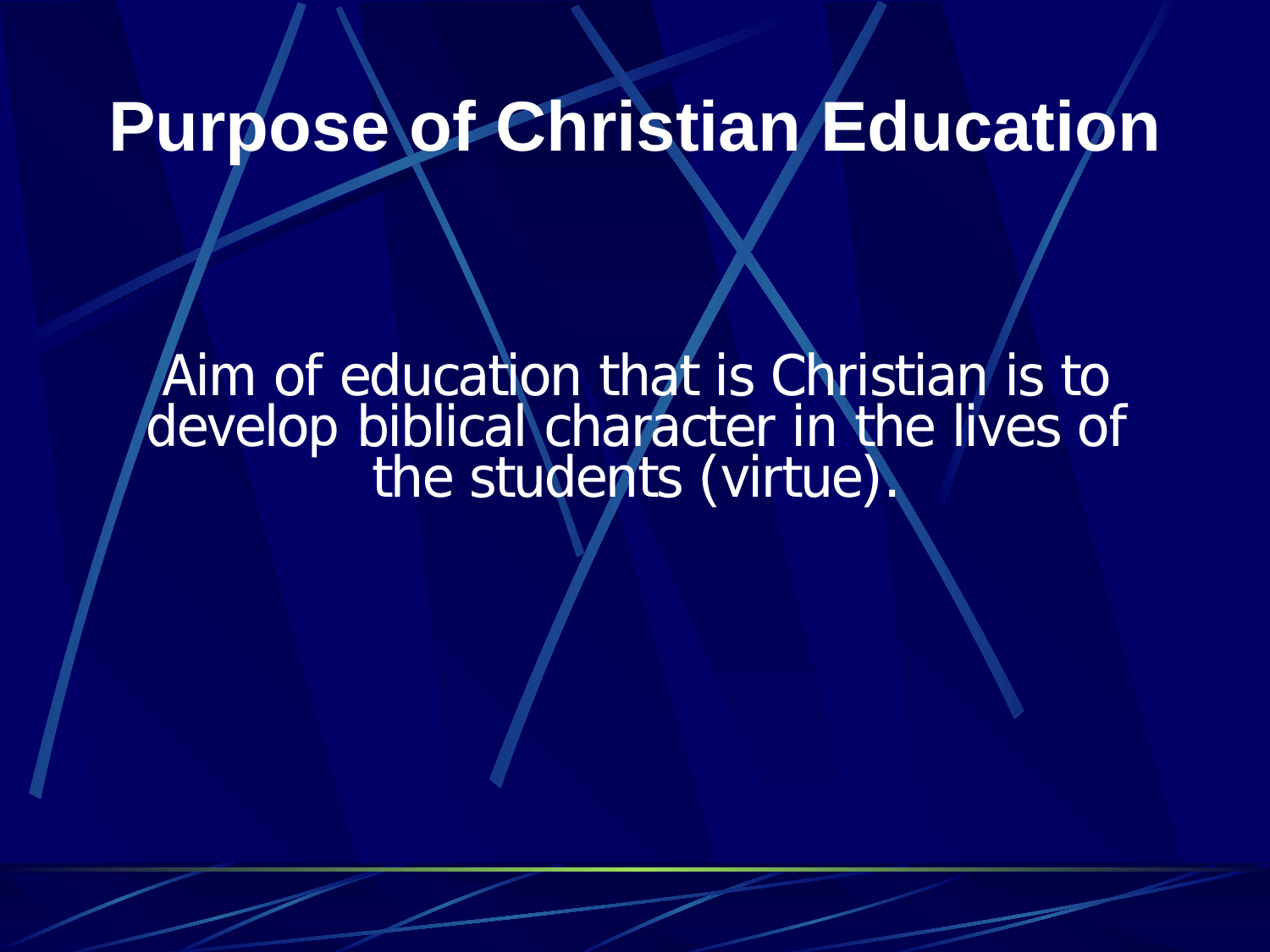

# Purpose of Christian Education
	Aim of education that is Christian is to develop biblical character in the lives of the students (virtue).